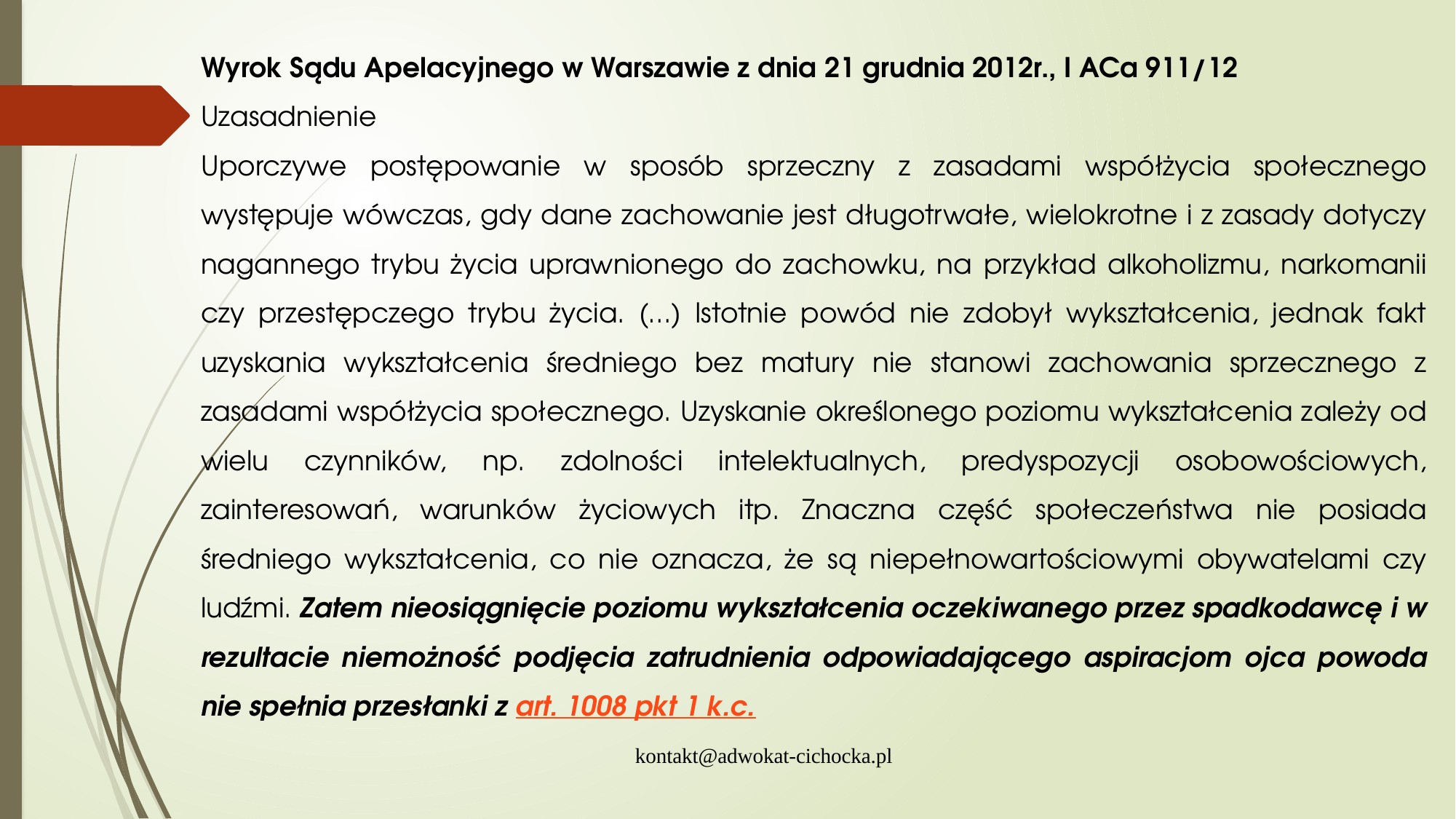

Wyrok Sądu Apelacyjnego w Warszawie z dnia 21 grudnia 2012r., I ACa 911/12
Uzasadnienie
Uporczywe postępowanie w sposób sprzeczny z zasadami współżycia społecznego występuje wówczas, gdy dane zachowanie jest długotrwałe, wielokrotne i z zasady dotyczy nagannego trybu życia uprawnionego do zachowku, na przykład alkoholizmu, narkomanii czy przestępczego trybu życia. (…) Istotnie powód nie zdobył wykształcenia, jednak fakt uzyskania wykształcenia średniego bez matury nie stanowi zachowania sprzecznego z zasadami współżycia społecznego. Uzyskanie określonego poziomu wykształcenia zależy od wielu czynników, np. zdolności intelektualnych, predyspozycji osobowościowych, zainteresowań, warunków życiowych itp. Znaczna część społeczeństwa nie posiada średniego wykształcenia, co nie oznacza, że są niepełnowartościowymi obywatelami czy ludźmi. Zatem nieosiągnięcie poziomu wykształcenia oczekiwanego przez spadkodawcę i w rezultacie niemożność podjęcia zatrudnienia odpowiadającego aspiracjom ojca powoda nie spełnia przesłanki z art. 1008 pkt 1 k.c.
kontakt@adwokat-cichocka.pl